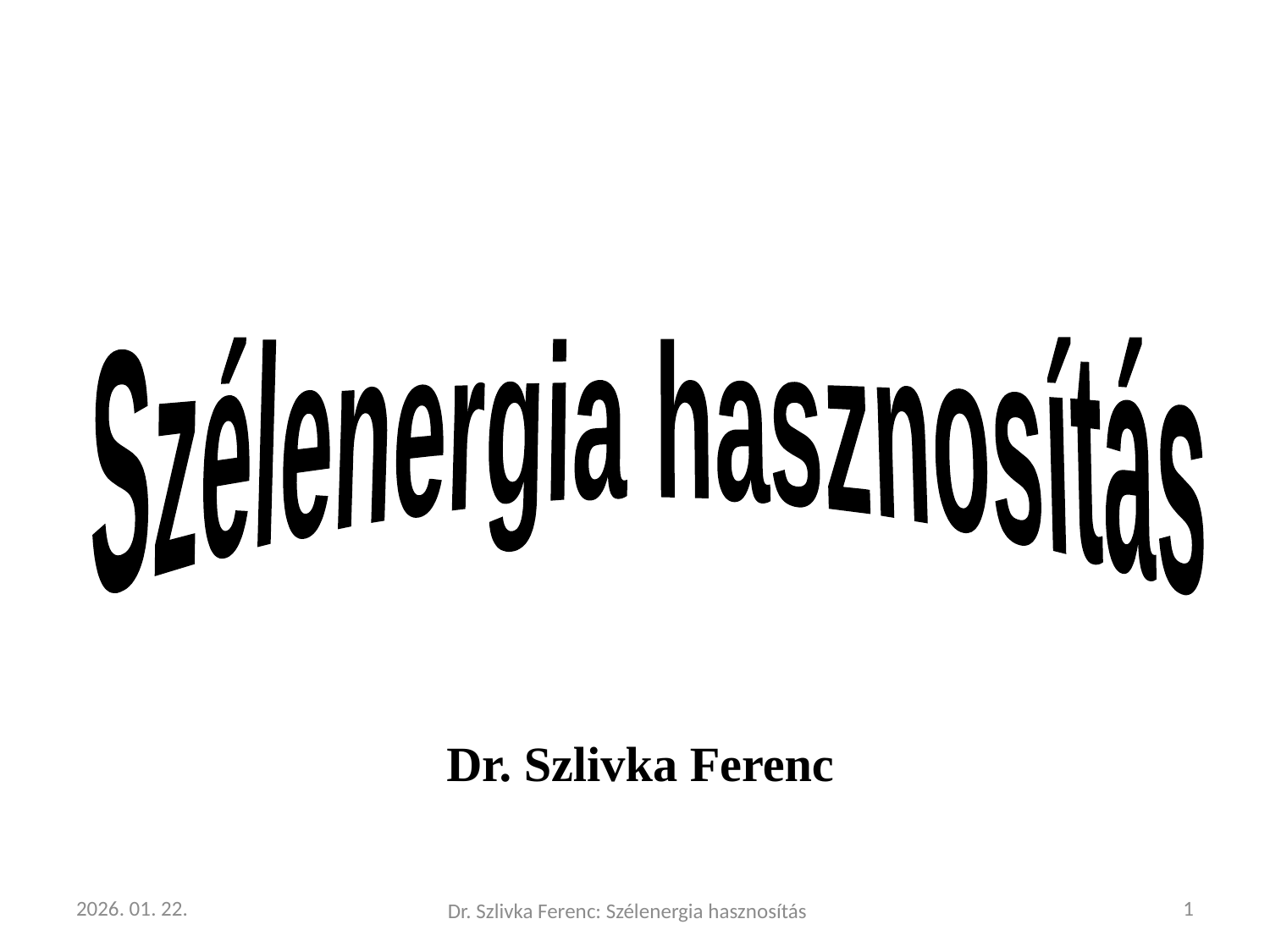

Szélenergia hasznosítás
Dr. Szlivka Ferenc

2026. 01. 22.
1
Dr. Szlivka Ferenc: Szélenergia hasznosítás